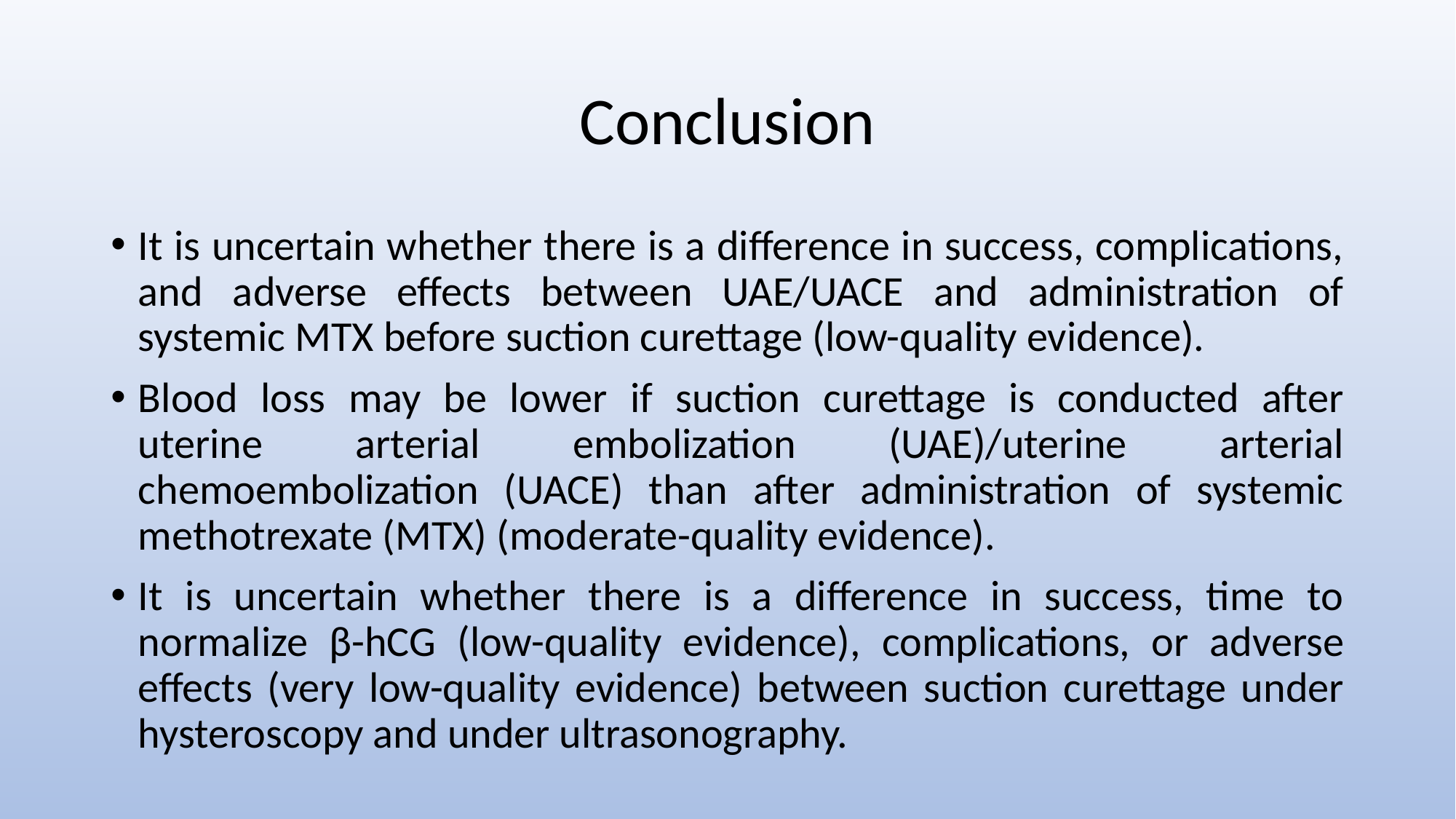

# Conclusion
It is uncertain whether there is a difference in success, complications, and adverse effects between UAE/UACE and administration of systemic MTX before suction curettage (low-quality evidence).
Blood loss may be lower if suction curettage is conducted after uterine arterial embolization (UAE)/uterine arterial chemoembolization (UACE) than after administration of systemic methotrexate (MTX) (moderate-quality evidence).
It is uncertain whether there is a difference in success, time to normalize β-hCG (low-quality evidence), complications, or adverse effects (very low-quality evidence) between suction curettage under hysteroscopy and under ultrasonography.